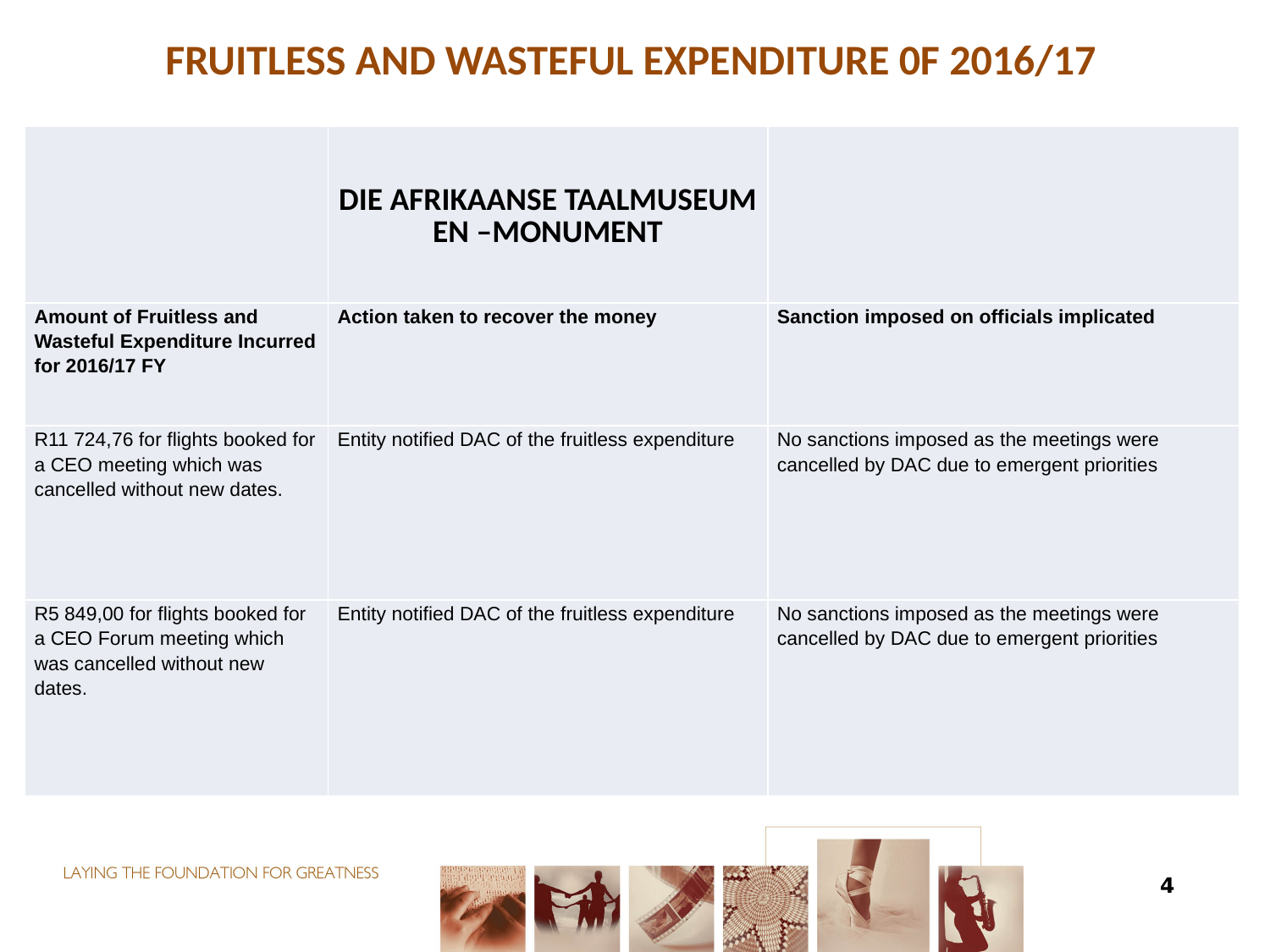

#
FRUITLESS AND WASTEFUL EXPENDITURE 0F 2016/17
|  | DIE AFRIKAANSE TAALMUSEUM EN –MONUMENT |  |
| --- | --- | --- |
| Amount of Fruitless and Wasteful Expenditure Incurred for 2016/17 FY | Action taken to recover the money | Sanction imposed on officials implicated |
| R11 724,76 for flights booked for a CEO meeting which was cancelled without new dates. | Entity notified DAC of the fruitless expenditure | No sanctions imposed as the meetings were cancelled by DAC due to emergent priorities |
| R5 849,00 for flights booked for a CEO Forum meeting which was cancelled without new dates. | Entity notified DAC of the fruitless expenditure | No sanctions imposed as the meetings were cancelled by DAC due to emergent priorities |
4